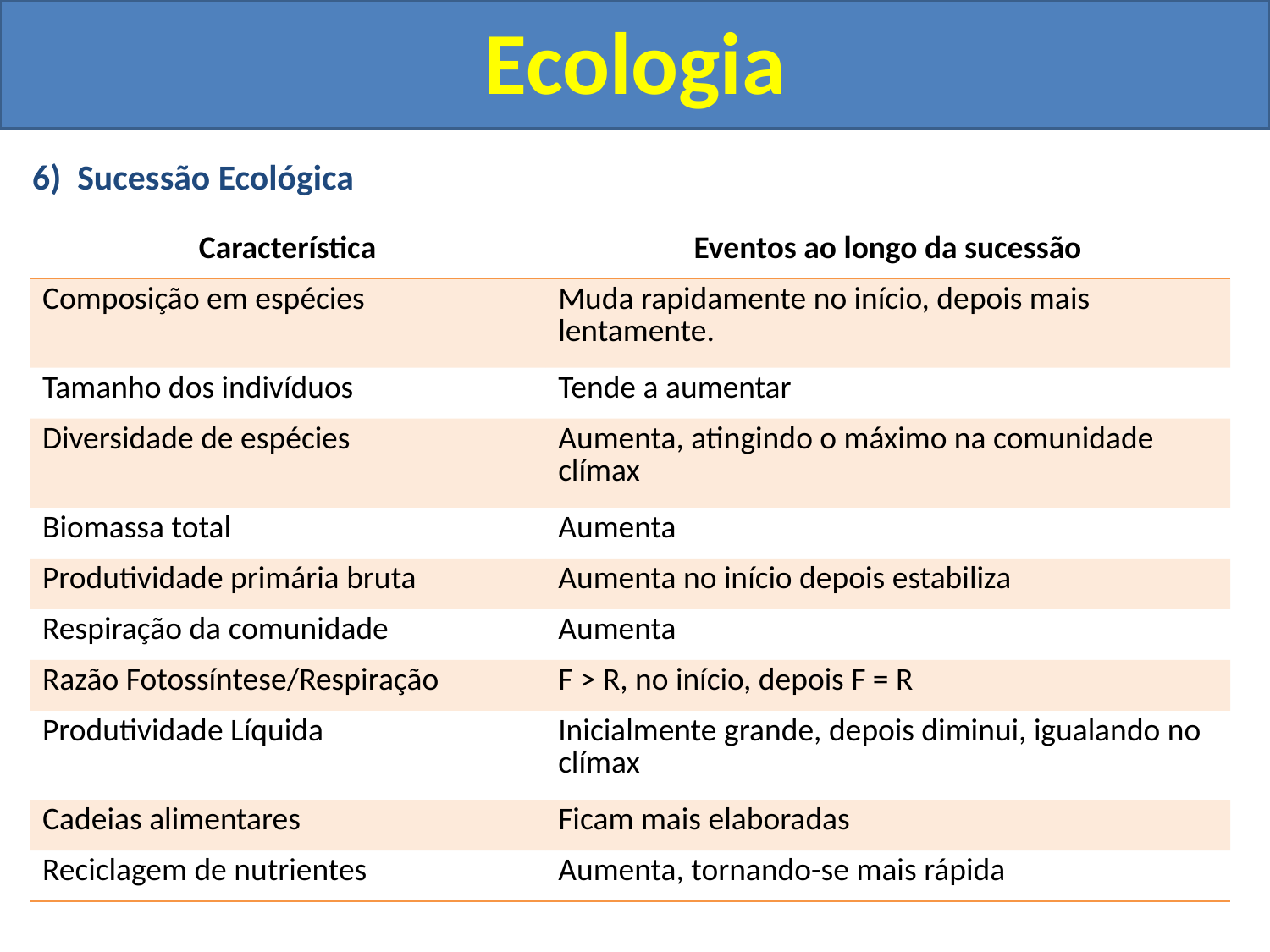

Ecologia

6)  Sucessão Ecológica

| Característica | Eventos ao longo da sucessão |
| --- | --- |
| Composição em espécies | Muda rapidamente no início, depois mais lentamente. |
| Tamanho dos indivíduos | Tende a aumentar |
| Diversidade de espécies | Aumenta, atingindo o máximo na comunidade clímax |
| Biomassa total | Aumenta |
| Produtividade primária bruta | Aumenta no início depois estabiliza |
| Respiração da comunidade | Aumenta |
| Razão Fotossíntese/Respiração | F > R, no início, depois F = R |
| Produtividade Líquida | Inicialmente grande, depois diminui, igualando no clímax |
| Cadeias alimentares | Ficam mais elaboradas |
| Reciclagem de nutrientes | Aumenta, tornando-se mais rápida |